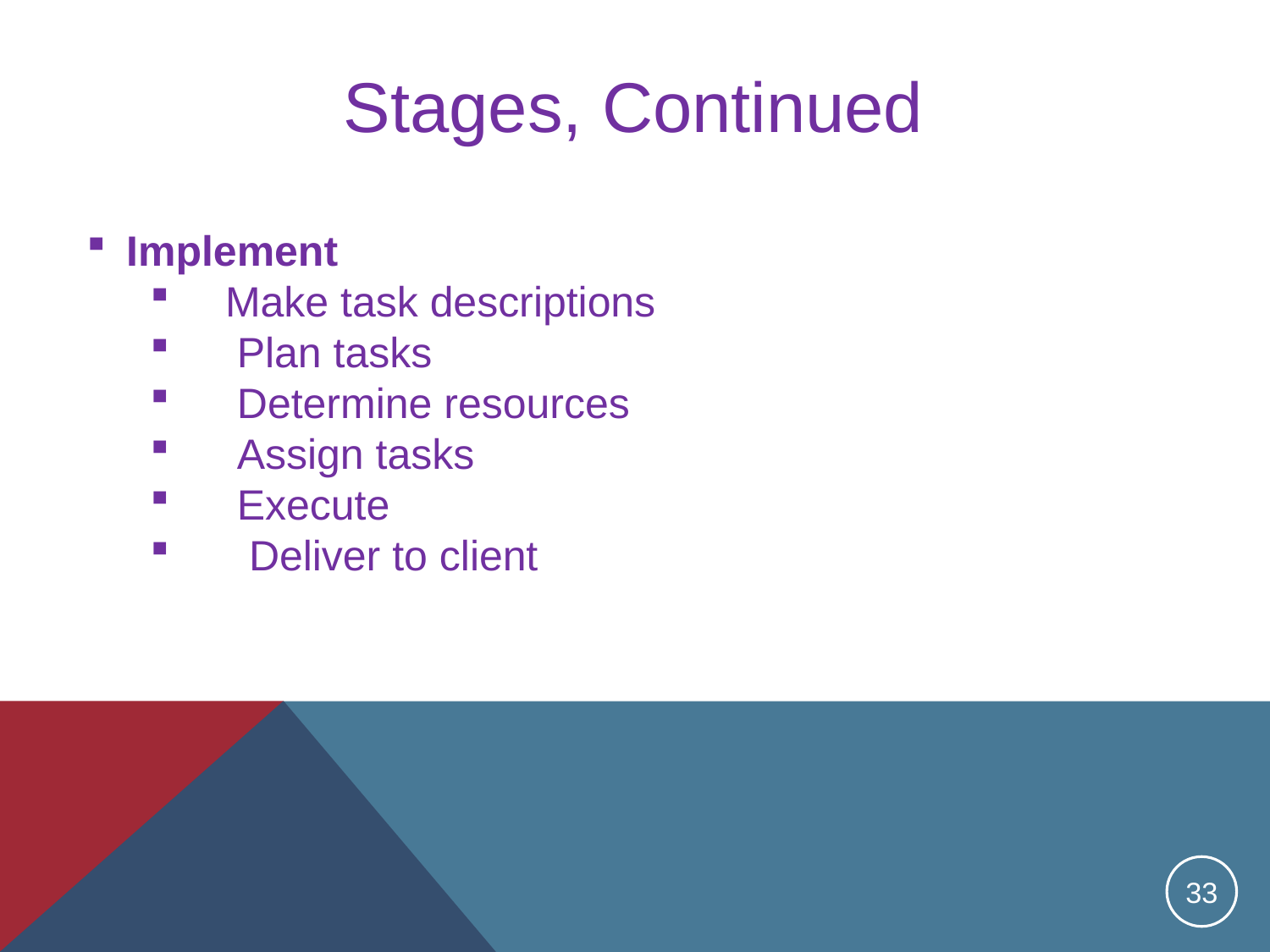

# Stages, Continued

Implement
   Make task descriptions
    Plan tasks
    Determine resources
    Assign tasks
    Execute
     Deliver to client
33